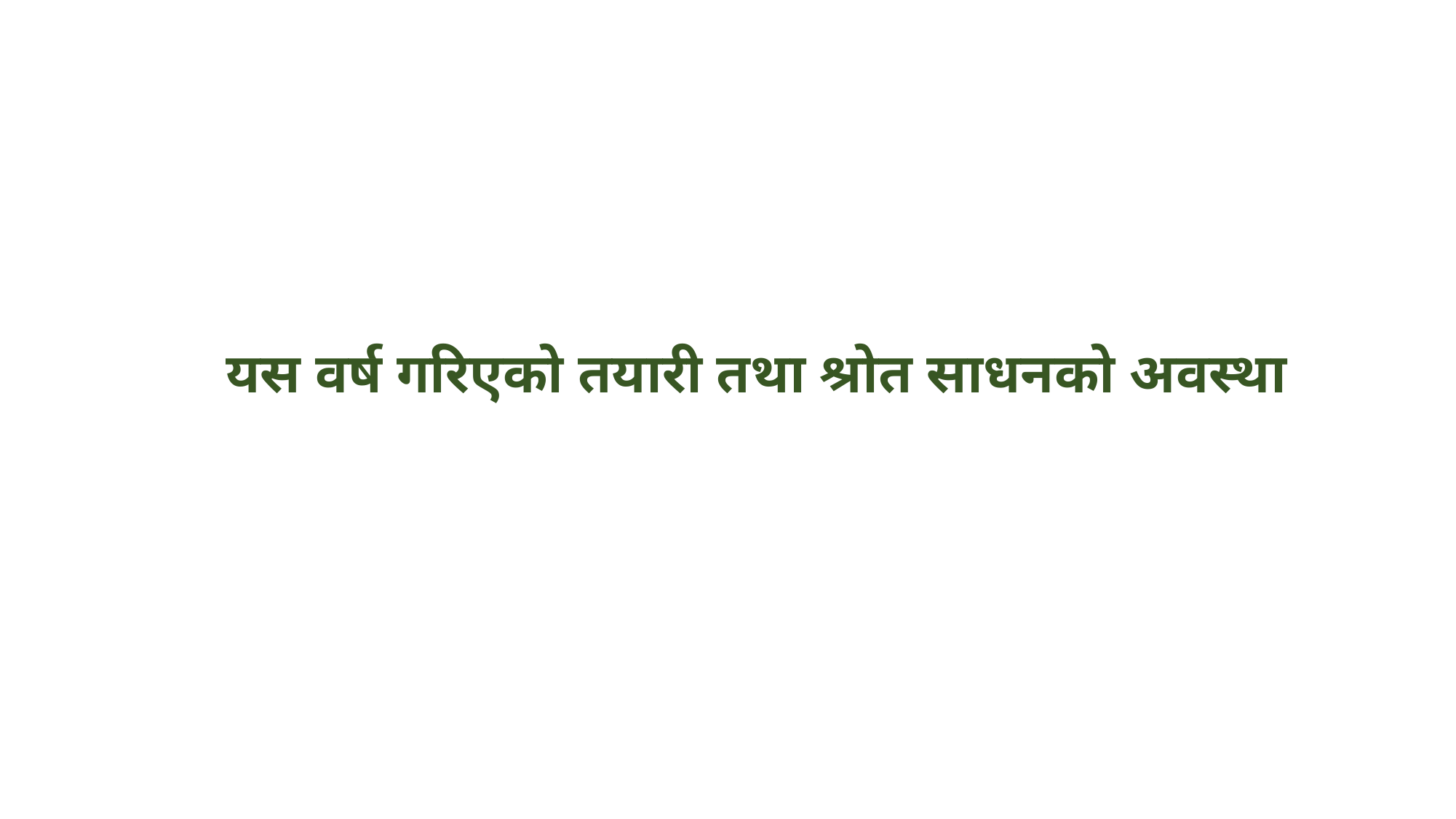

# यस वर्ष गरिएको तयारी तथा श्रोत साधनको अवस्था